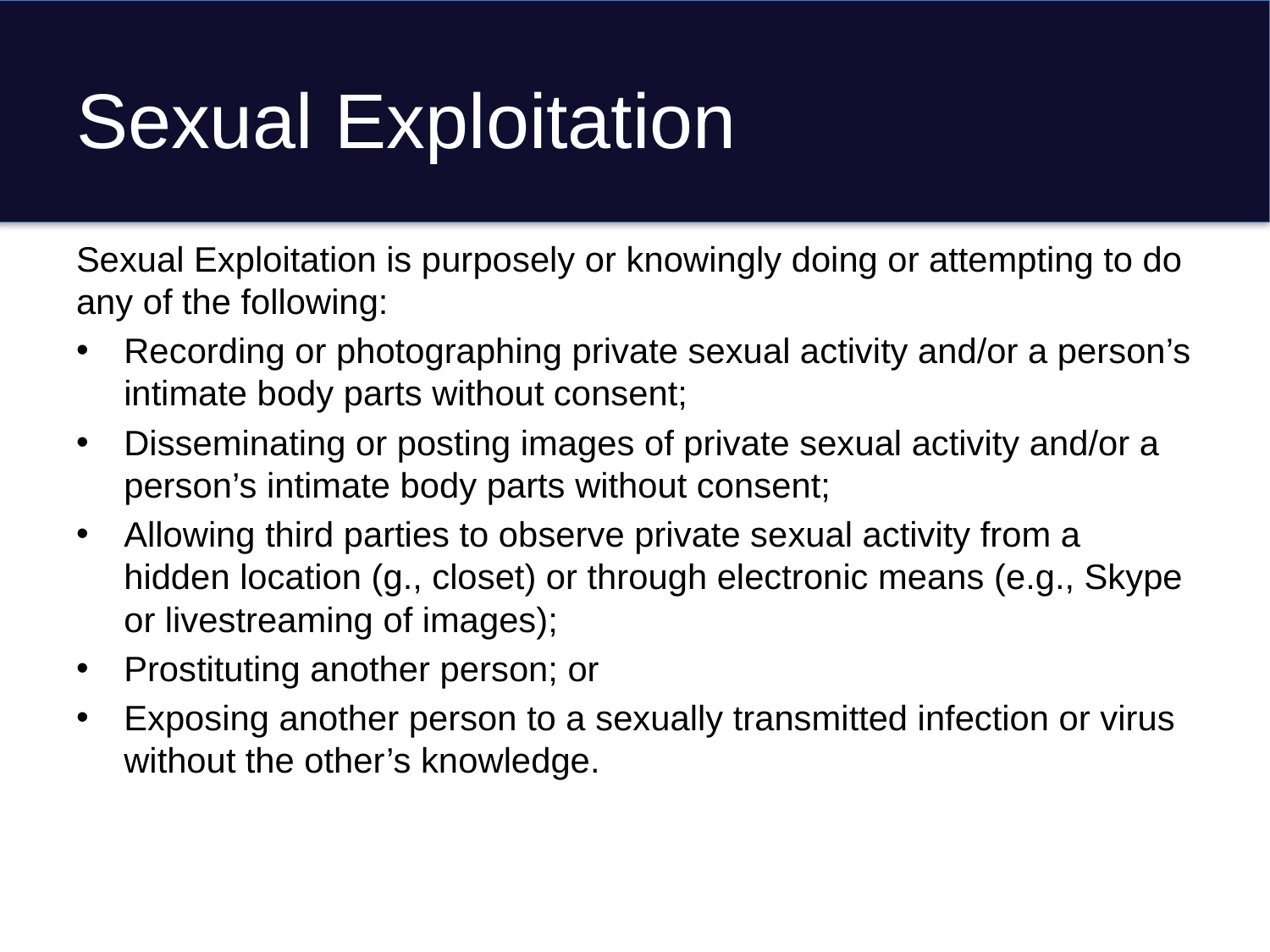

# Sexual Exploitation
Sexual Exploitation is purposely or knowingly doing or attempting to do any of the following:
Recording or photographing private sexual activity and/or a person’s intimate body parts without consent;
Disseminating or posting images of private sexual activity and/or a person’s intimate body parts without consent;
Allowing third parties to observe private sexual activity from a hidden location (g., closet) or through electronic means (e.g., Skype or livestreaming of images);
Prostituting another person; or
Exposing another person to a sexually transmitted infection or virus without the other’s knowledge.